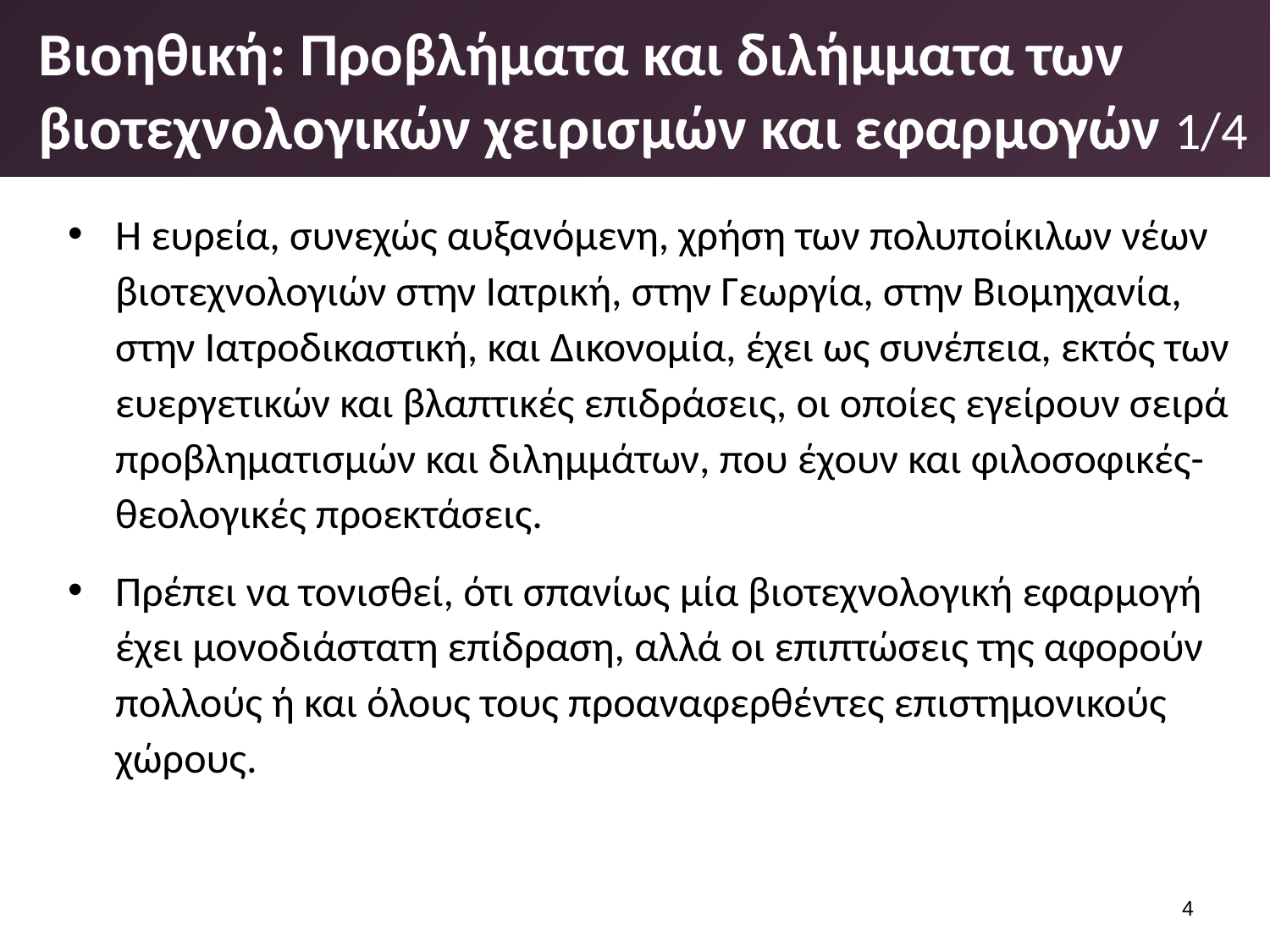

# Βιοηθική: Προβλήματα και διλήμματα των βιοτεχνολογικών χειρισμών και εφαρμογών 1/4
Η ευρεία, συνεχώς αυξανόμενη, χρήση των πολυποίκιλων νέων βιοτεχνολογιών στην Ιατρική, στην Γεωργία, στην Βιομη­χανία, στην Ιατροδικαστική, και Δικονομία, έχει ως συνέπεια, εκτός των ευεργετικών και βλαπτικές επιδράσεις, οι οποίες εγείρουν σειρά προβληματισμών και διλημμάτων, που έχουν και φιλοσοφικές- θεολογικές προεκτάσεις.
Πρέπει να τονισθεί, ότι σπανίως μία βιοτεχνολογική εφαρ­μογή έχει μονοδιάστατη επίδραση, αλλά οι επιπτώσεις της αφορούν πολλούς ή και όλους τους προαναφερθέντες επι­στημονικούς χώρους.
4